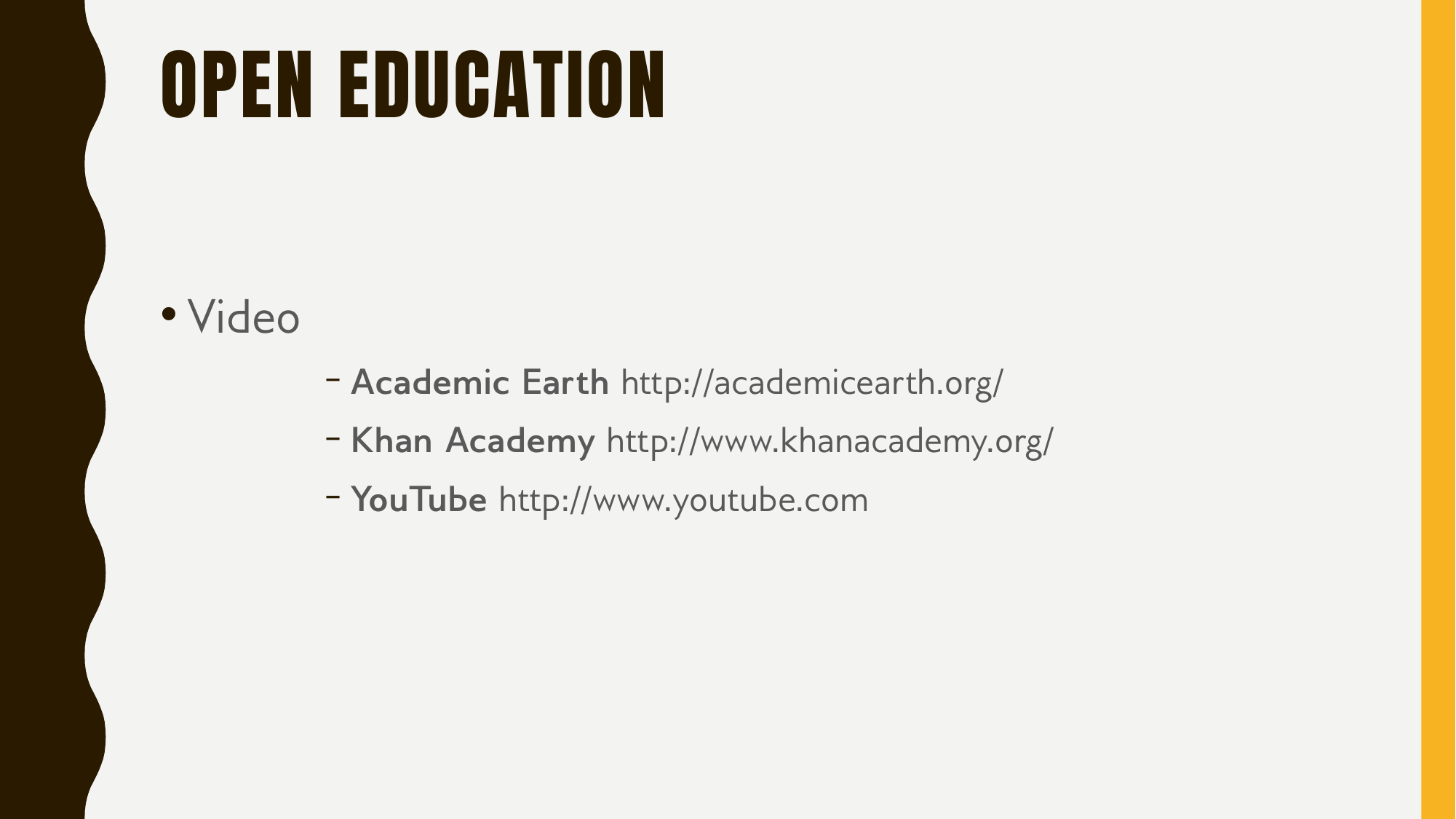

# Open Education
Video
Academic Earth http://academicearth.org/
Khan Academy http://www.khanacademy.org/
YouTube http://www.youtube.com